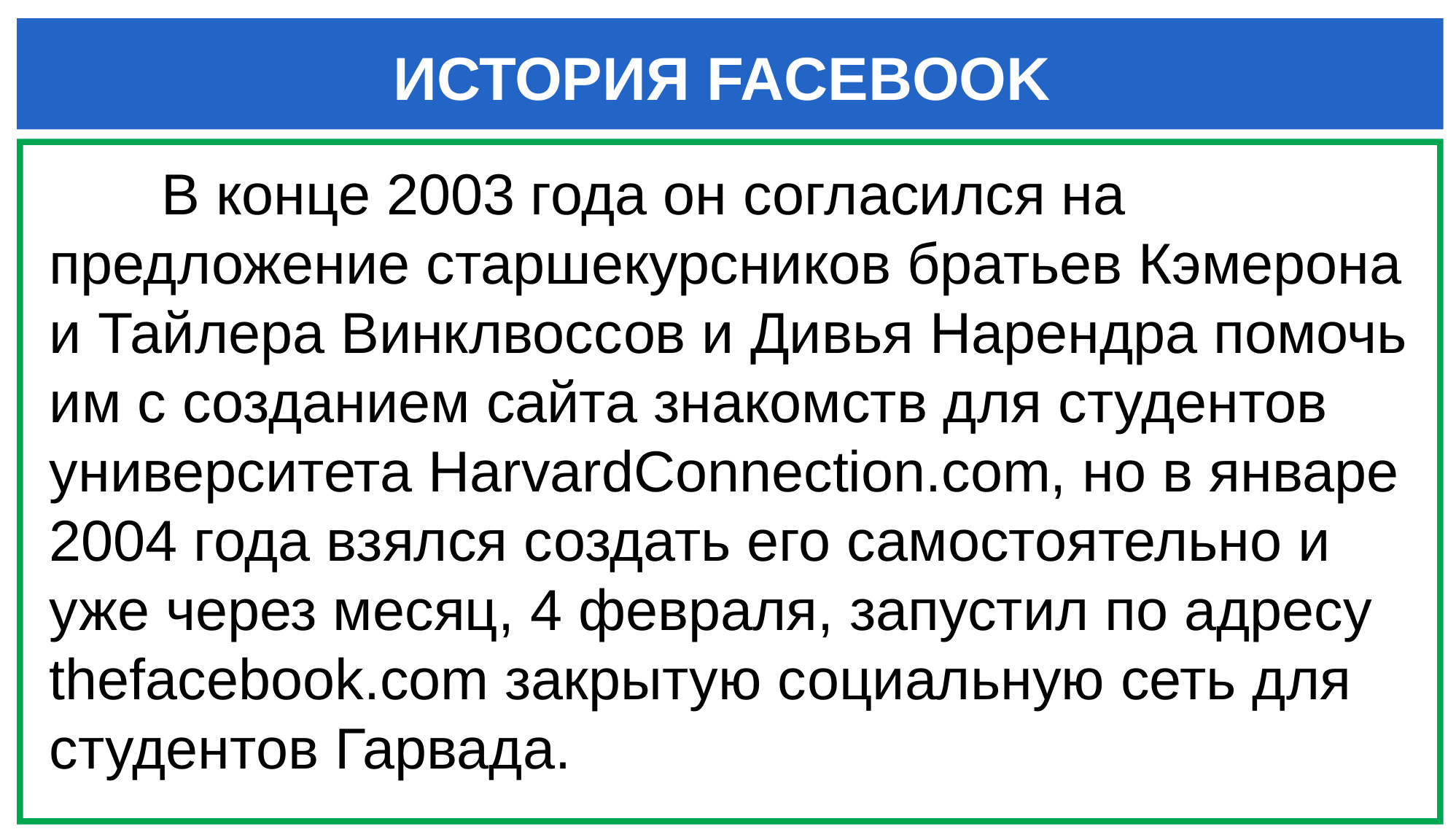

# ИСТОРИЯ FACEBOOK

       В конце 2003 года он согласился на предложение старшекурсников братьев Кэмерона и Тайлера Винклвоссов и Дивья Нарендра помочь им с созданием сайта знакомств для студентов университета HarvardConnection.com, но в январе 2004 года взялся создать его самостоятельно и уже через месяц, 4 февраля, запустил по адресу thefacebook.com закрытую социальную сеть для студентов Гарвада.